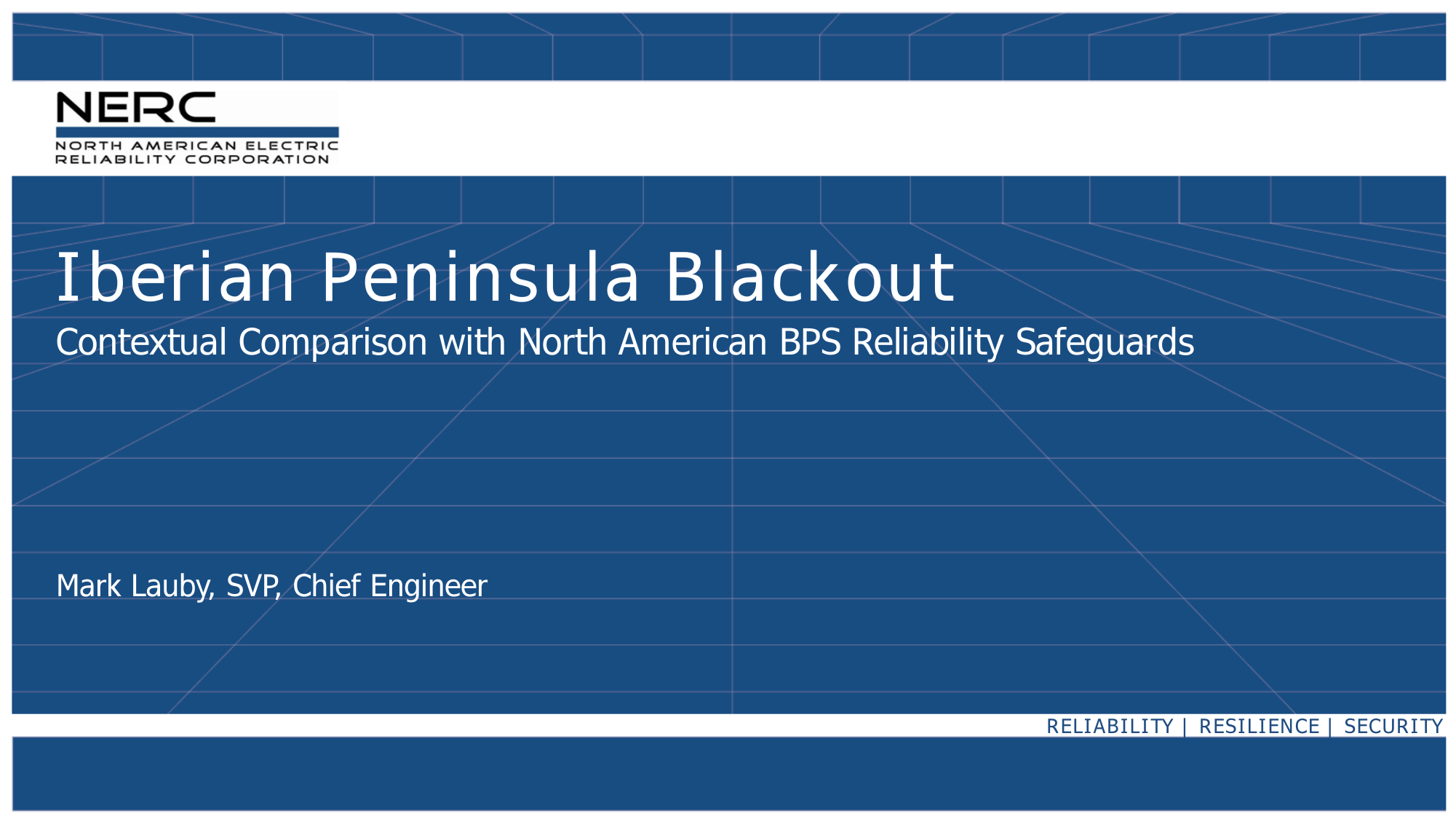

Iberian Peninsula Blackout
Contextual Comparison with North American BPS Reliability Safeguards

Mark Lauby, SVP, Chief Engineer